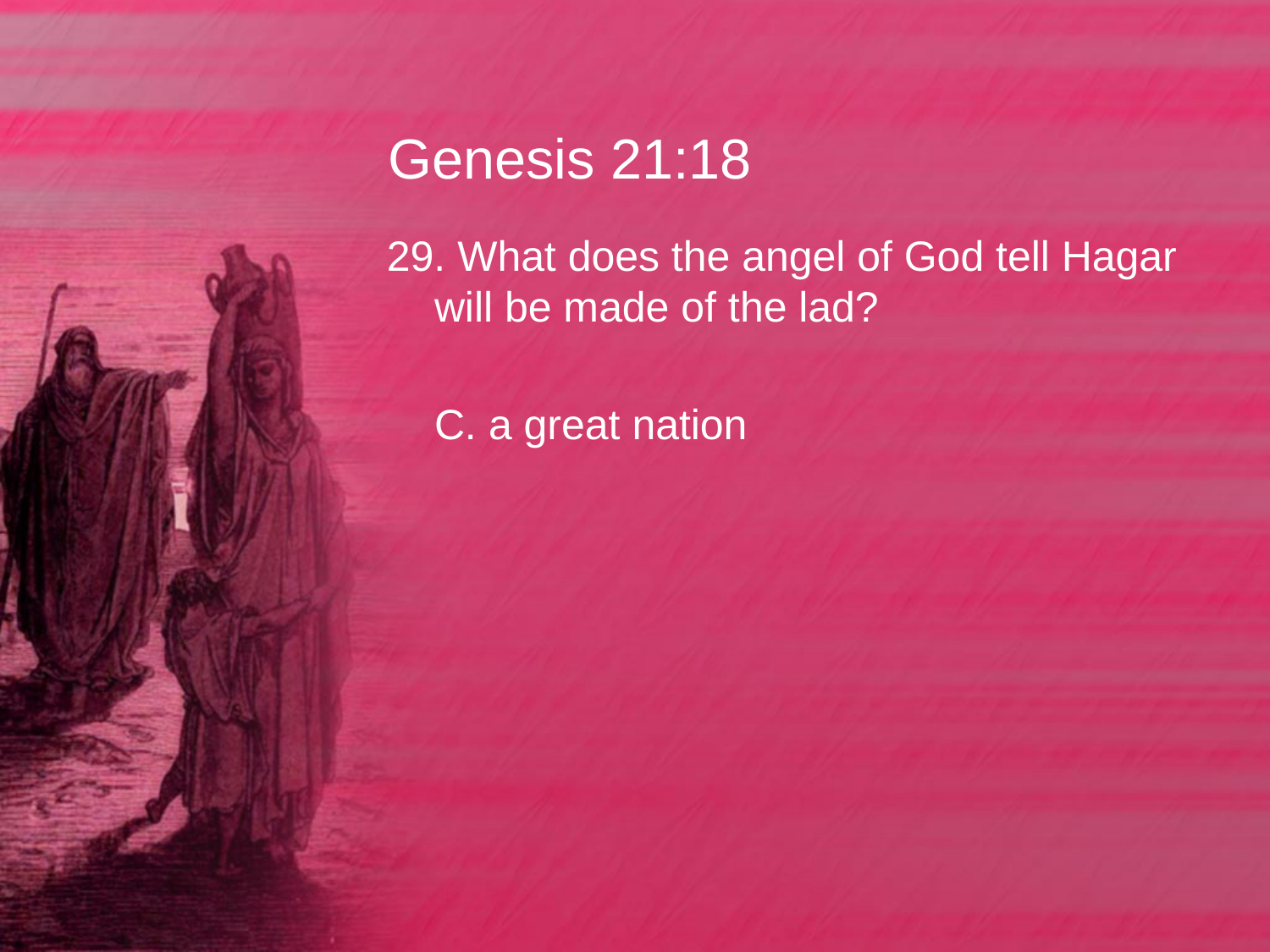

# Genesis 21:18
29. What does the angel of God tell Hagar will be made of the lad?

	C. a great nation